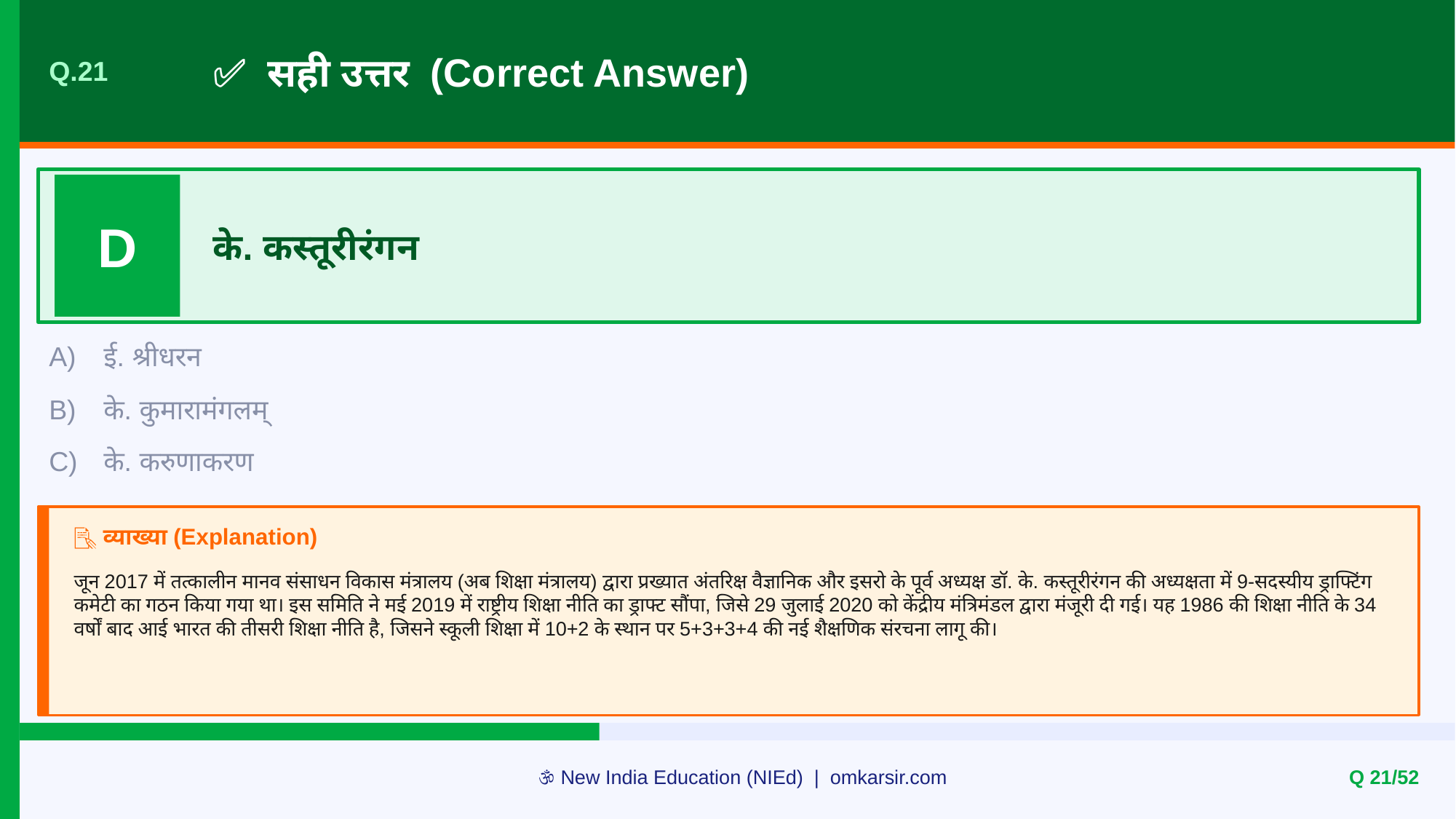

✅  सही उत्तर  (Correct Answer)
Q.21

D
के. कस्तूरीरंगन
A)
ई. श्रीधरन
B)
के. कुमारामंगलम्
C)
के. करुणाकरण

📝 व्याख्या (Explanation)
जून 2017 में तत्कालीन मानव संसाधन विकास मंत्रालय (अब शिक्षा मंत्रालय) द्वारा प्रख्यात अंतरिक्ष वैज्ञानिक और इसरो के पूर्व अध्यक्ष डॉ. के. कस्तूरीरंगन की अध्यक्षता में 9-सदस्यीय ड्राफ्टिंग कमेटी का गठन किया गया था। इस समिति ने मई 2019 में राष्ट्रीय शिक्षा नीति का ड्राफ्ट सौंपा, जिसे 29 जुलाई 2020 को केंद्रीय मंत्रिमंडल द्वारा मंजूरी दी गई। यह 1986 की शिक्षा नीति के 34 वर्षों बाद आई भारत की तीसरी शिक्षा नीति है, जिसने स्कूली शिक्षा में 10+2 के स्थान पर 5+3+3+4 की नई शैक्षणिक संरचना लागू की।

🕉️ New India Education (NIEd)  |  omkarsir.com
Q 21/52